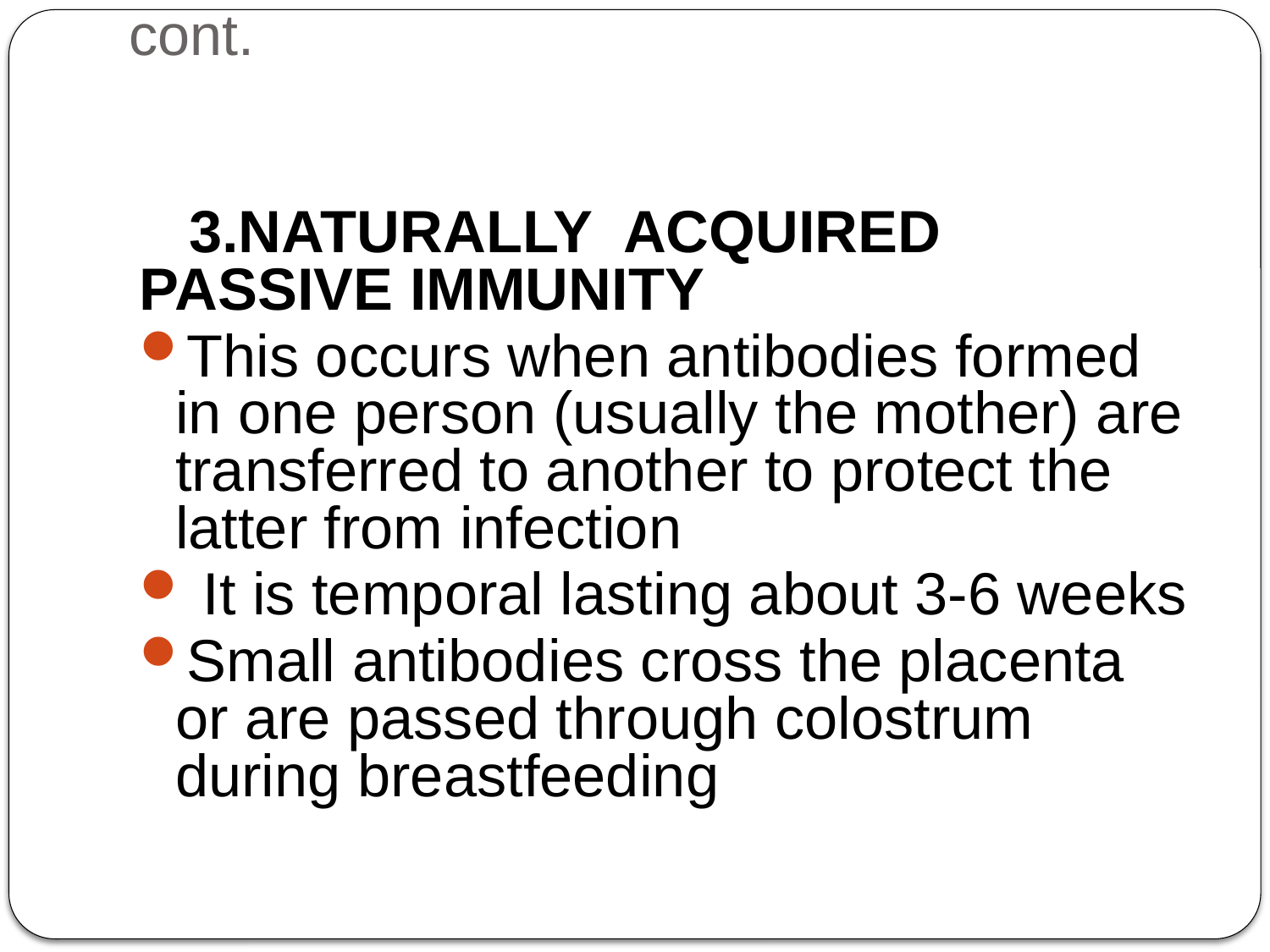

# cont.
   3.NATURALLY  ACQUIRED PASSIVE IMMUNITY
This occurs when antibodies formed in one person (usually the mother) are transferred to another to protect the latter from infection
 It is temporal lasting about 3-6 weeks
Small antibodies cross the placenta or are passed through colostrum during breastfeeding